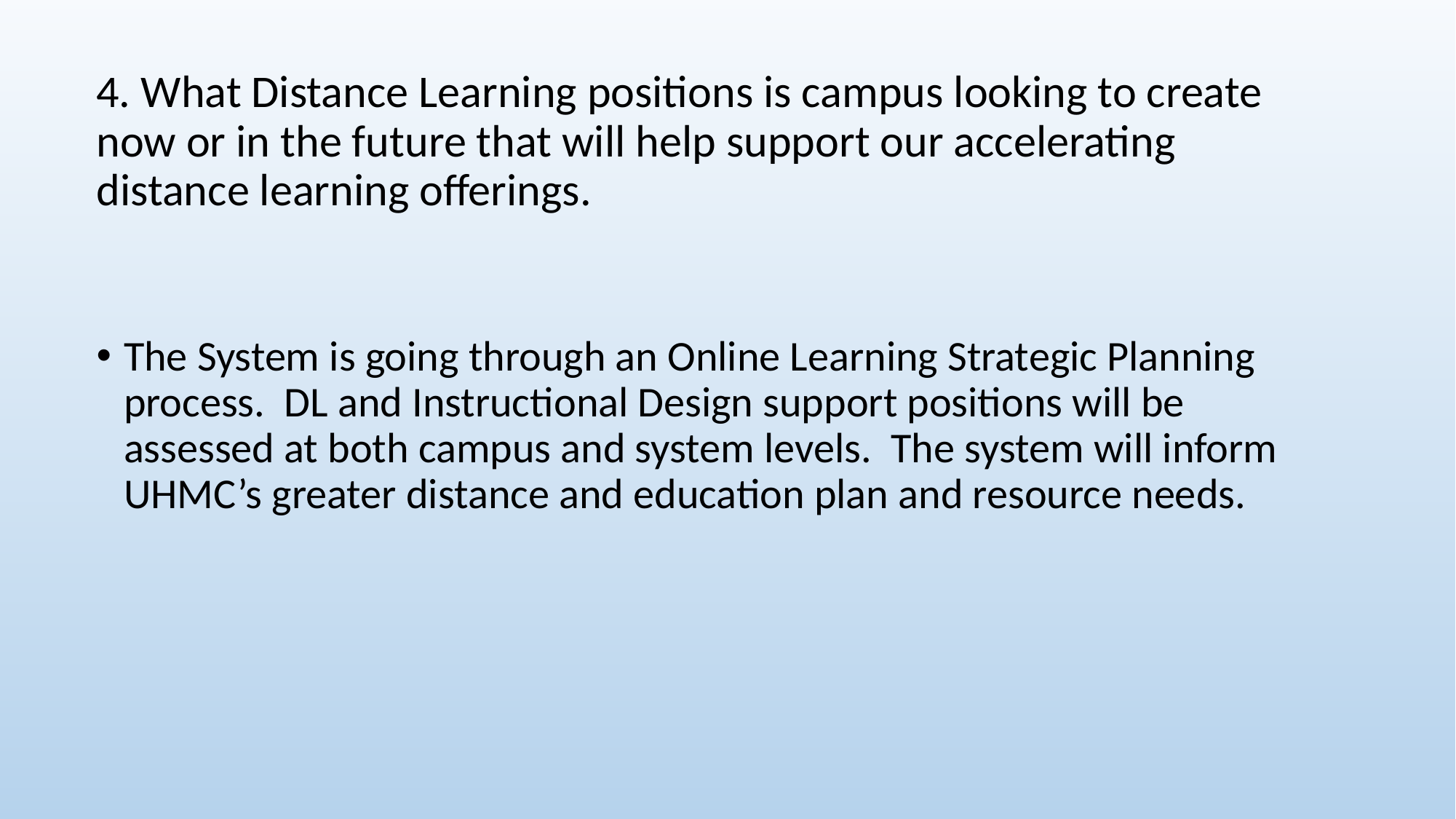

# 4. What Distance Learning positions is campus looking to create now or in the future that will help support our accelerating distance learning offerings.
The System is going through an Online Learning Strategic Planning process.  DL and Instructional Design support positions will be assessed at both campus and system levels.  The system will inform UHMC’s greater distance and education plan and resource needs.